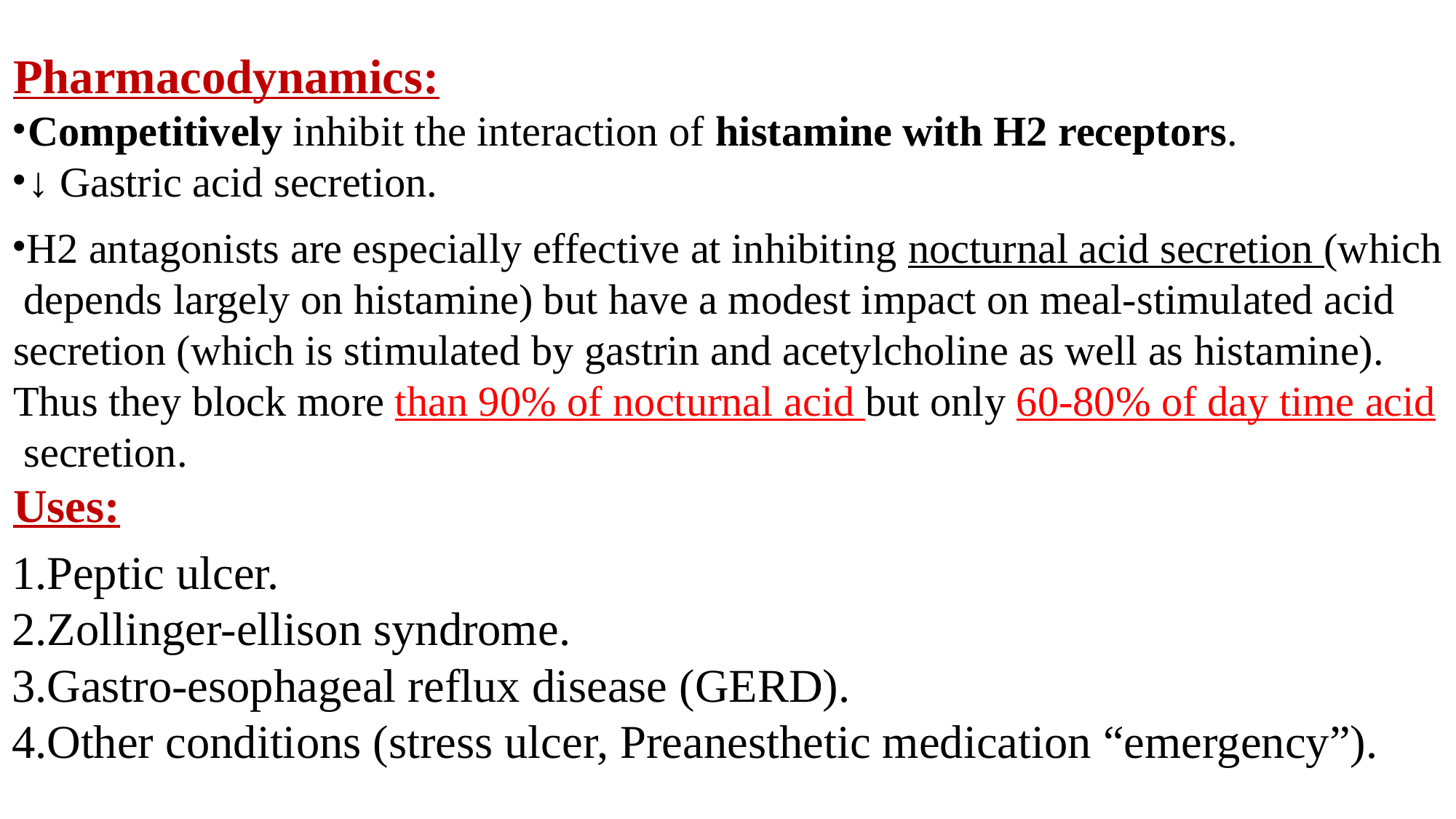

Pharmacodynamics:
Competitively inhibit the interaction of histamine with H2 receptors.
↓ Gastric acid secretion.
H2 antagonists are especially effective at inhibiting nocturnal acid secretion (which  depends largely on histamine) but have a modest impact on meal-stimulated acid  secretion (which is stimulated by gastrin and acetylcholine as well as histamine).  Thus they block more than 90% of nocturnal acid but only 60-80% of day time acid  secretion.
Uses:
Peptic ulcer.
Zollinger-ellison syndrome.
Gastro-esophageal reflux disease (GERD).
Other conditions (stress ulcer, Preanesthetic medication “emergency”).